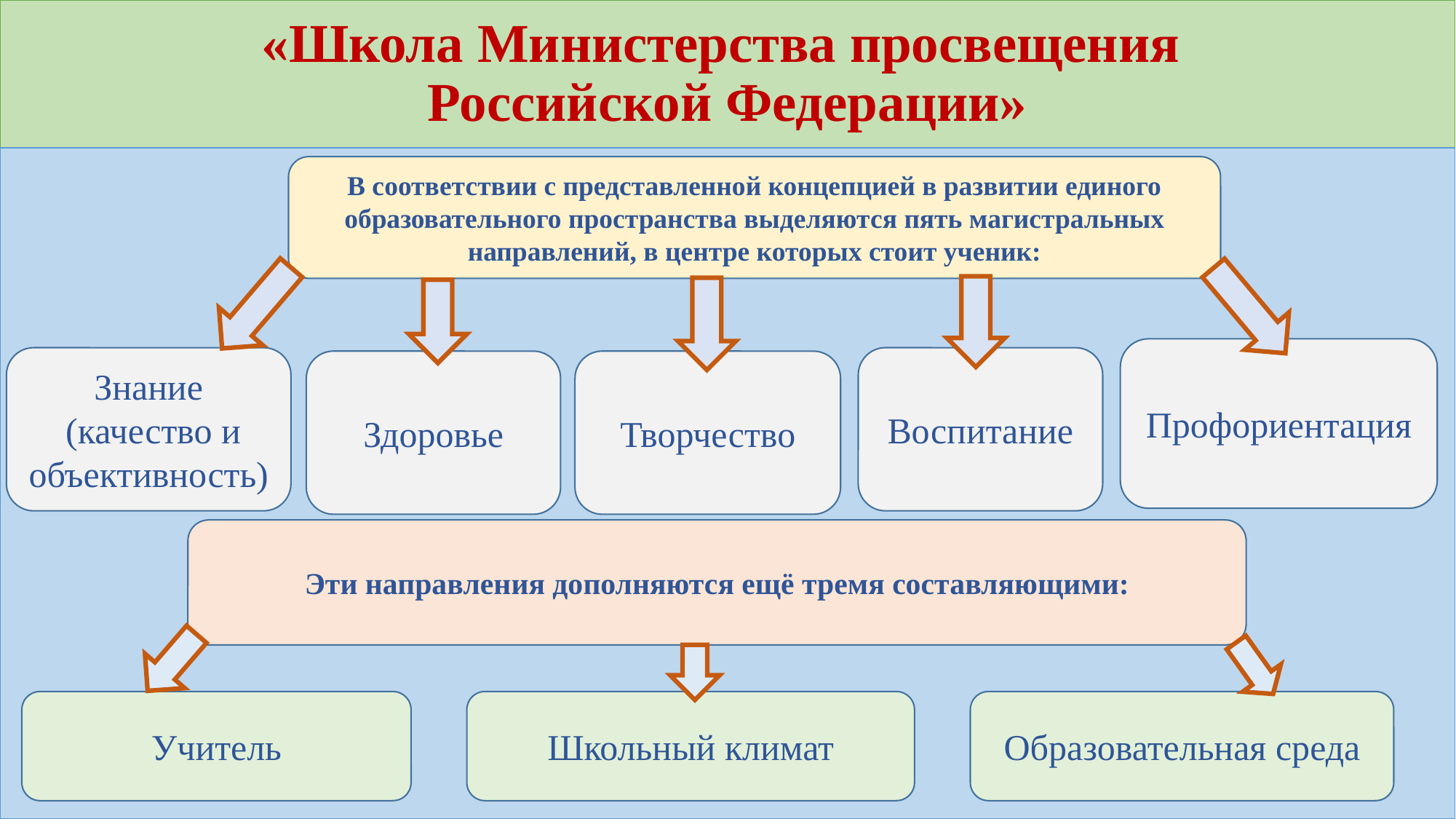

# «Школа Министерства просвещения Российской Федерации»

В соответствии с представленной концепцией в развитии единого образовательного пространства выделяются пять магистральных направлений, в центре которых стоит ученик:

Профориентация
Знание
 (качество и объективность)
Воспитание
Здоровье
Творчество
Эти направления дополняются ещё тремя составляющими:

Учитель
Школьный климат
Образовательная среда